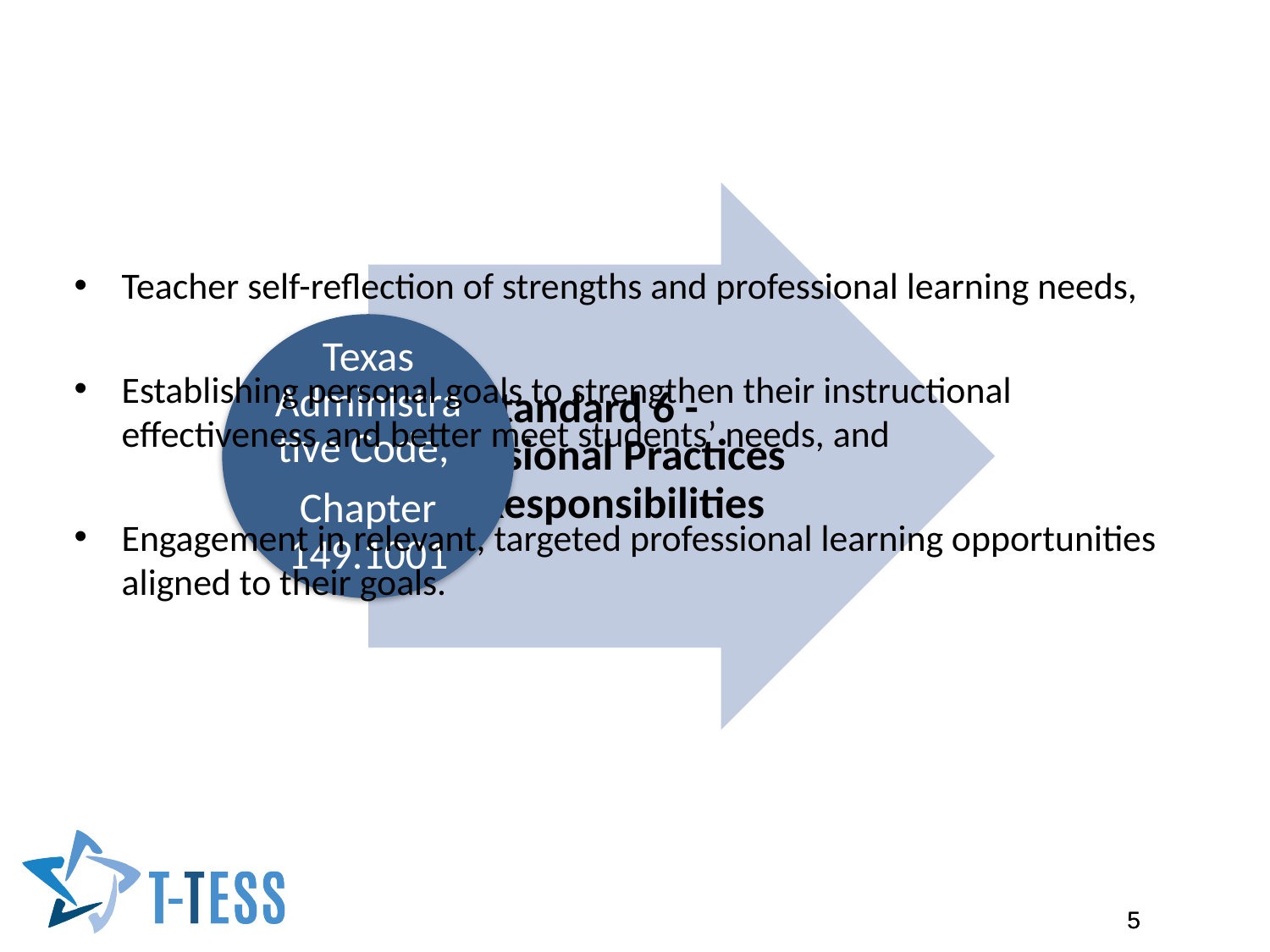

Texas Administrative Code, Chapter 149.1001
Standard 6 - Professional Practices and Responsibilities
Texas Administrative Code,
Chapter 149.1001
Teacher self-reflection of strengths and professional learning needs,

Establishing personal goals to strengthen their instructional effectiveness and better meet students’ needs, and

Engagement in relevant, targeted professional learning opportunities aligned to their goals.